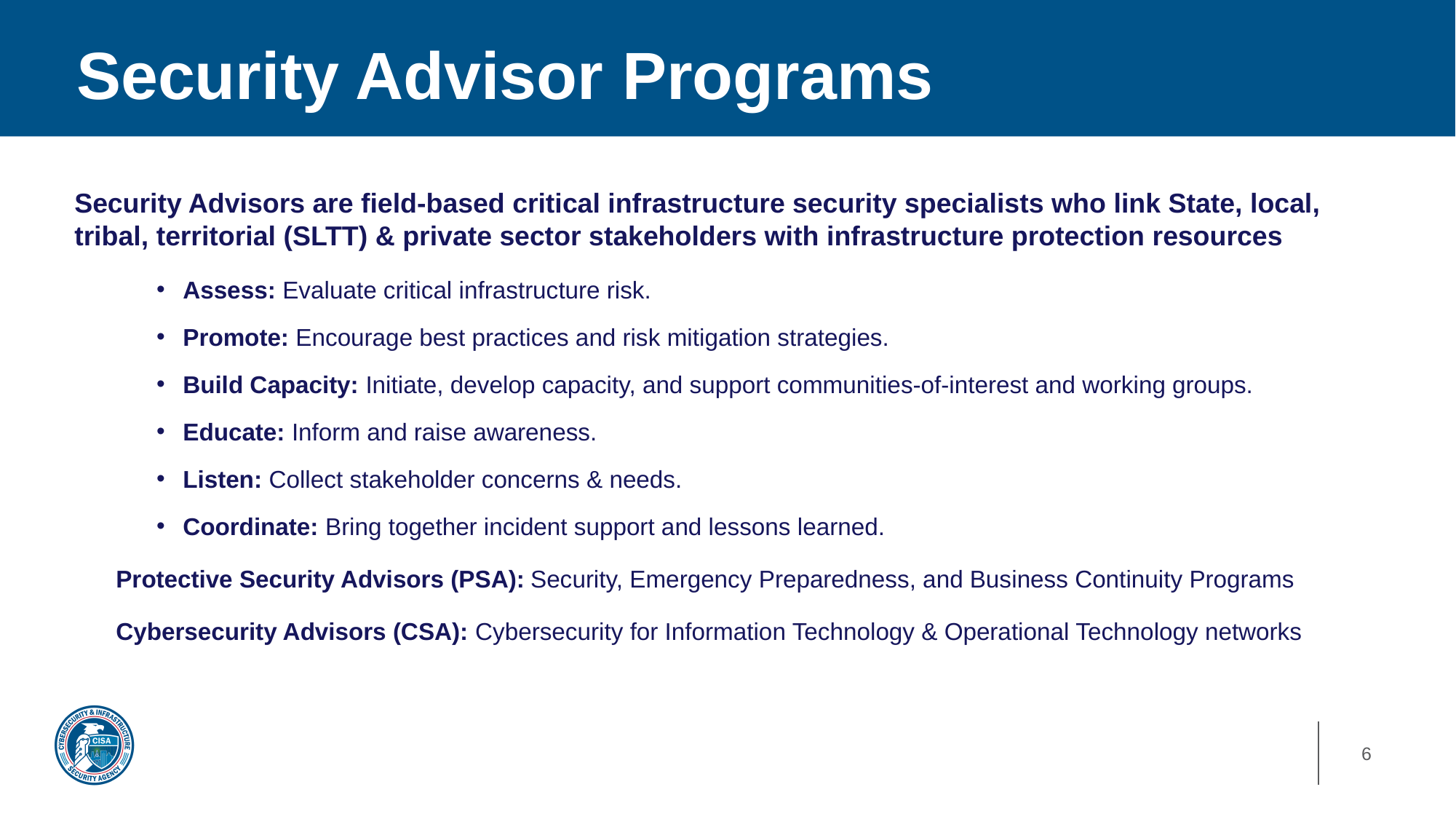

# Security Advisor Programs
Security Advisors are field-based critical infrastructure security specialists who link State, local, tribal, territorial (SLTT) & private sector stakeholders with infrastructure protection resources
Assess: Evaluate critical infrastructure risk.
Promote: Encourage best practices and risk mitigation strategies.
Build Capacity: Initiate, develop capacity, and support communities-of-interest and working groups.
Educate: Inform and raise awareness.
Listen: Collect stakeholder concerns & needs.
Coordinate: Bring together incident support and lessons learned.
Protective Security Advisors (PSA): Security, Emergency Preparedness, and Business Continuity Programs
Cybersecurity Advisors (CSA): Cybersecurity for Information Technology & Operational Technology networks

6